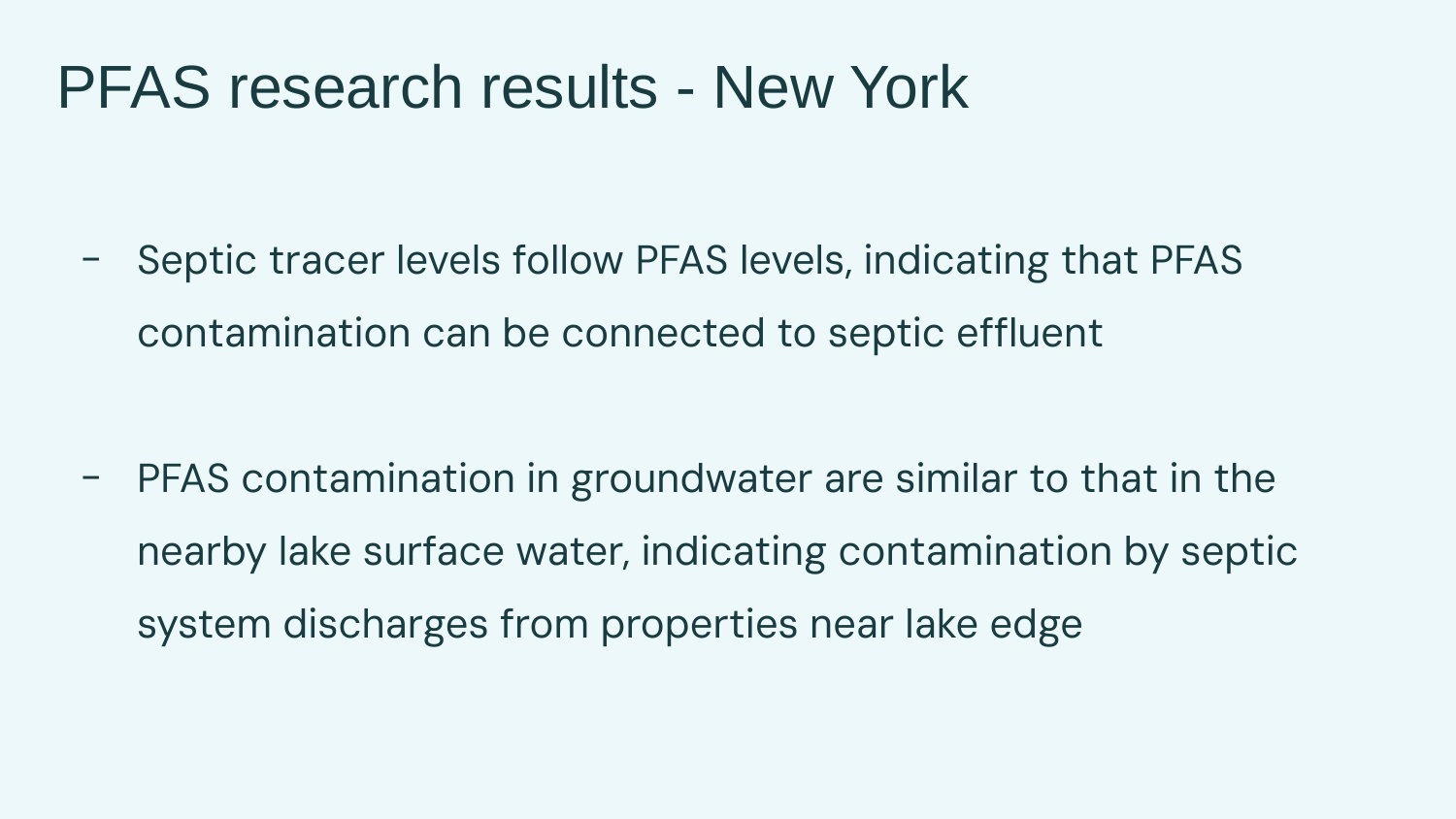

# PFAS research results - New York
Septic tracer levels follow PFAS levels, indicating that PFAS contamination can be connected to septic effluent

PFAS contamination in groundwater are similar to that in the nearby lake surface water, indicating contamination by septic system discharges from properties near lake edge